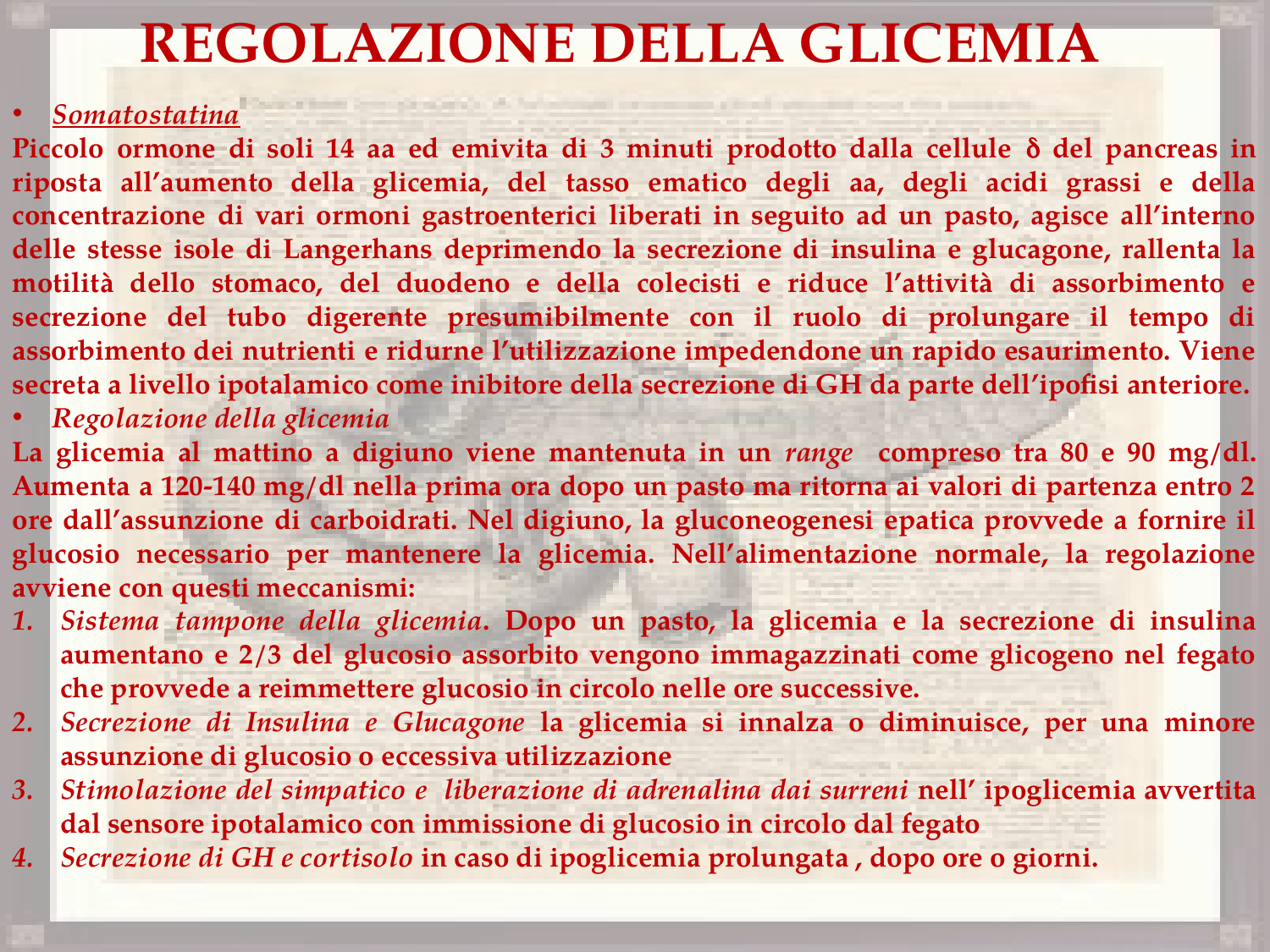

Regolazione della Glicemia
Somatostatina
Piccolo ormone di soli 14 aa ed emivita di 3 minuti prodotto dalla cellule δ del pancreas in riposta all’aumento della glicemia, del tasso ematico degli aa, degli acidi grassi e della concentrazione di vari ormoni gastroenterici liberati in seguito ad un pasto, agisce all’interno delle stesse isole di Langerhans deprimendo la secrezione di insulina e glucagone, rallenta la motilità dello stomaco, del duodeno e della colecisti e riduce l’attività di assorbimento e secrezione del tubo digerente presumibilmente con il ruolo di prolungare il tempo di assorbimento dei nutrienti e ridurne l’utilizzazione impedendone un rapido esaurimento. Viene secreta a livello ipotalamico come inibitore della secrezione di GH da parte dell’ipofisi anteriore.
Regolazione della glicemia
La glicemia al mattino a digiuno viene mantenuta in un range  compreso tra 80 e 90 mg/dl. Aumenta a 120-140 mg/dl nella prima ora dopo un pasto ma ritorna ai valori di partenza entro 2 ore dall’assunzione di carboidrati. Nel digiuno, la gluconeogenesi epatica provvede a fornire il glucosio necessario per mantenere la glicemia. Nell’alimentazione normale, la regolazione avviene con questi meccanismi:
Sistema tampone della glicemia. Dopo un pasto, la glicemia e la secrezione di insulina aumentano e 2/3 del glucosio assorbito vengono immagazzinati come glicogeno nel fegato che provvede a reimmettere glucosio in circolo nelle ore successive.
Secrezione di Insulina e Glucagone la glicemia si innalza o diminuisce, per una minore assunzione di glucosio o eccessiva utilizzazione
Stimolazione del simpatico e  liberazione di adrenalina dai surreni nell’ ipoglicemia avvertita dal sensore ipotalamico con immissione di glucosio in circolo dal fegato
Secrezione di GH e cortisolo in caso di ipoglicemia prolungata , dopo ore o giorni.